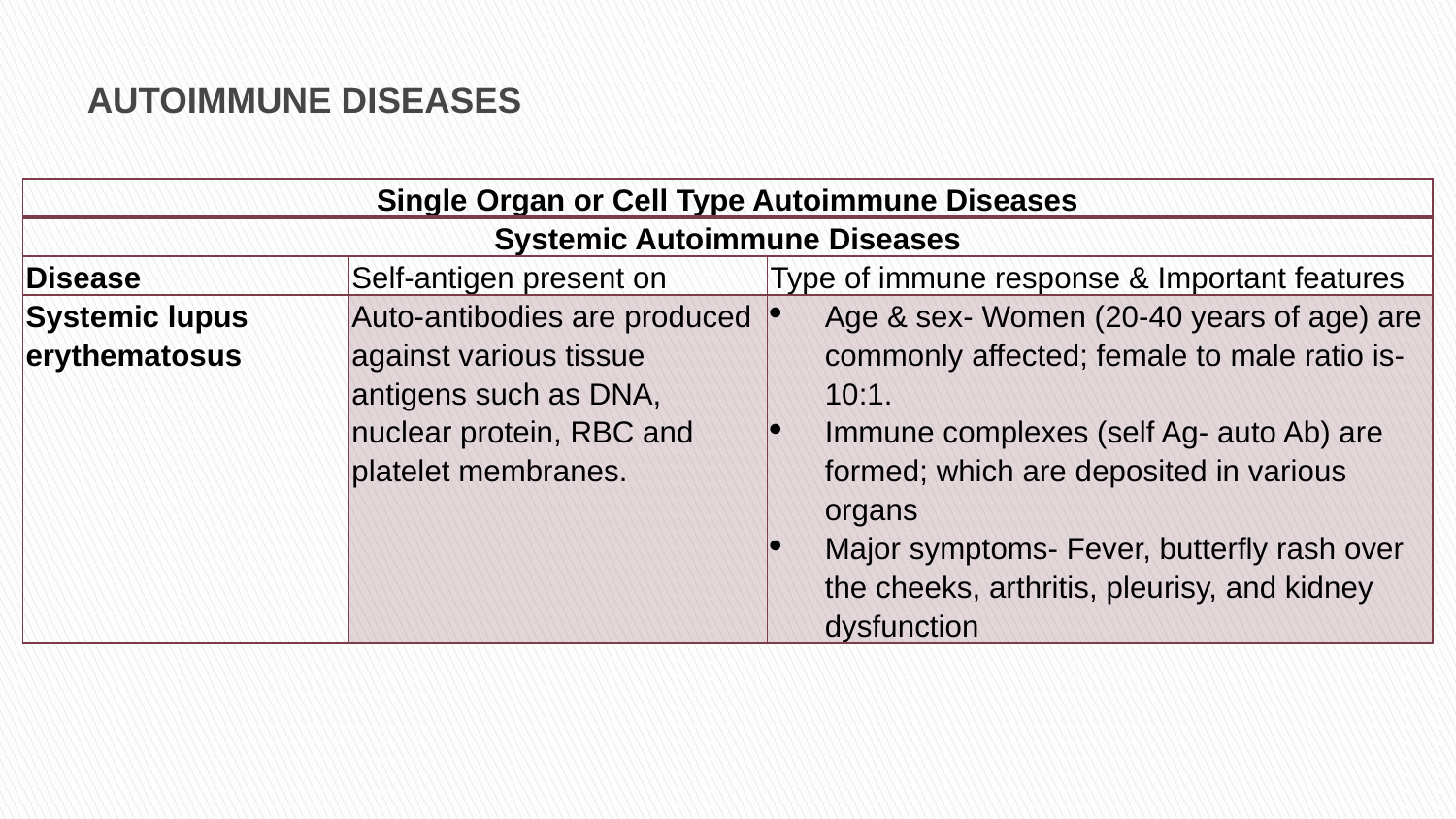

# AUTOIMMUNE DISEASES
| Single Organ or Cell Type Autoimmune Diseases |  |  |
| --- | --- | --- |
| Systemic Autoimmune Diseases |  |  |
| Disease | Self-antigen present on | Type of immune response & Important features |
| Systemic lupus erythematosus | Auto-antibodies are produced against various tissue antigens such as DNA, nuclear protein, RBC and platelet membranes. | Age & sex- Women (20-40 years of age) are commonly affected; female to male ratio is-10:1. Immune complexes (self Ag- auto Ab) are formed; which are deposited in various organs Major symptoms- Fever, butterfly rash over the cheeks, arthritis, pleurisy, and kidney dysfunction |